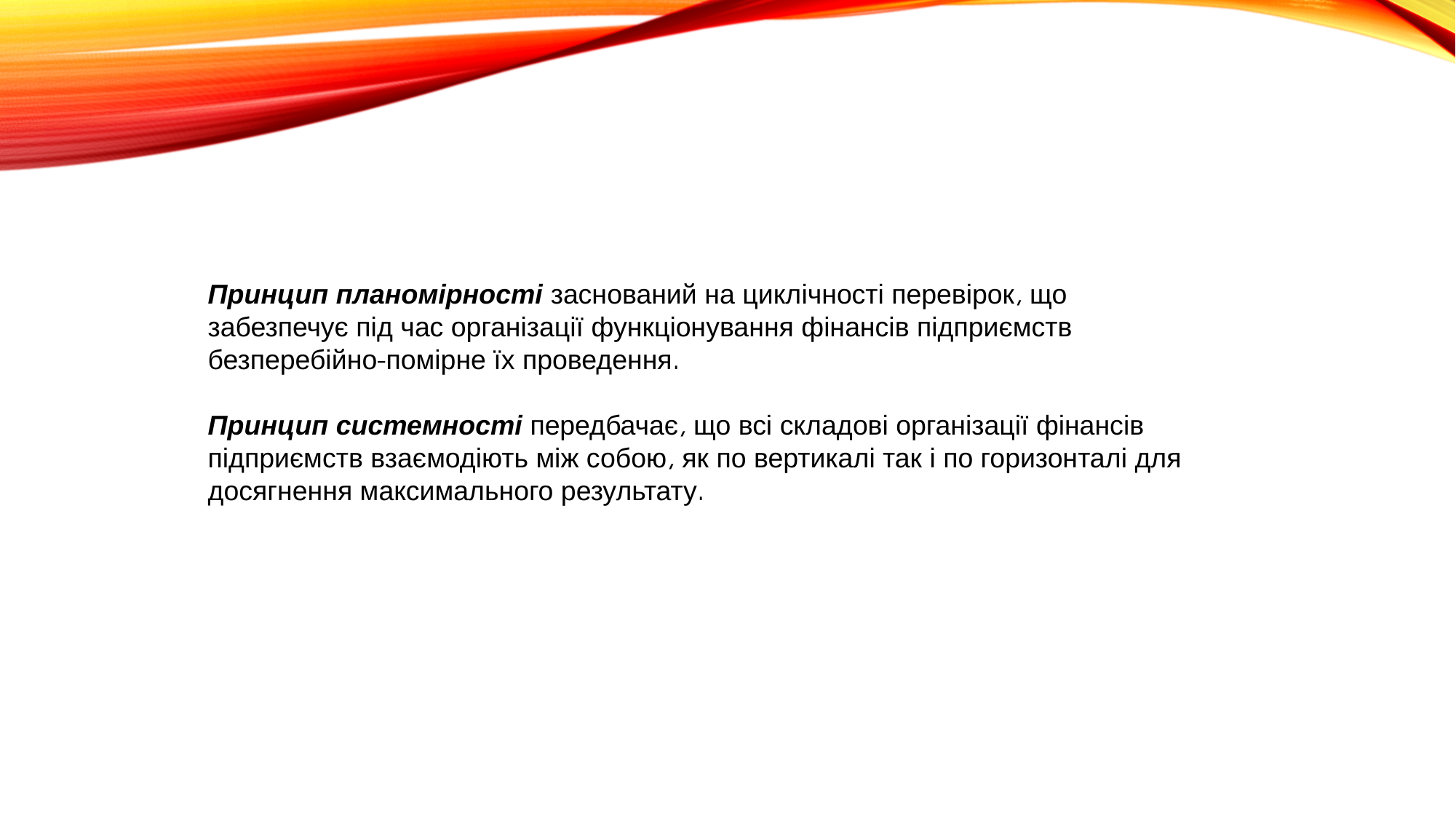

Принцип планомірності заснований на циклічності перевірок, що забезпечує під час організації функціонування фінансів підприємств безперебійно-помірне їх проведення.

Принцип системності передбачає, що всі складові організації фінансів підприємств взаємодіють між собою, як по вертикалі так і по горизонталі для досягнення максимального результату.